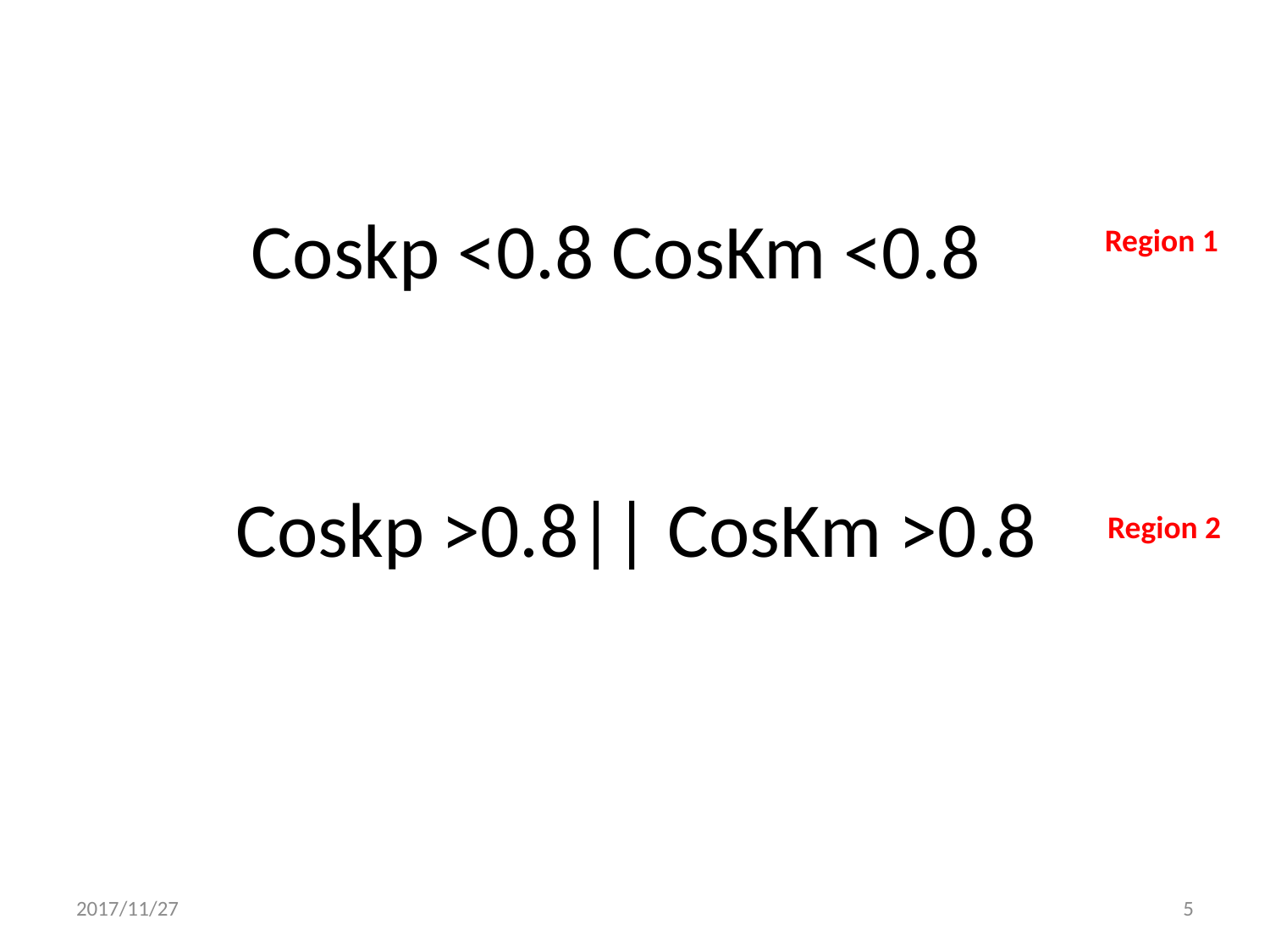

# Coskp <0.8 CosKm <0.8
Region 1
Coskp >0.8|| CosKm >0.8
Region 2
2017/11/27
5